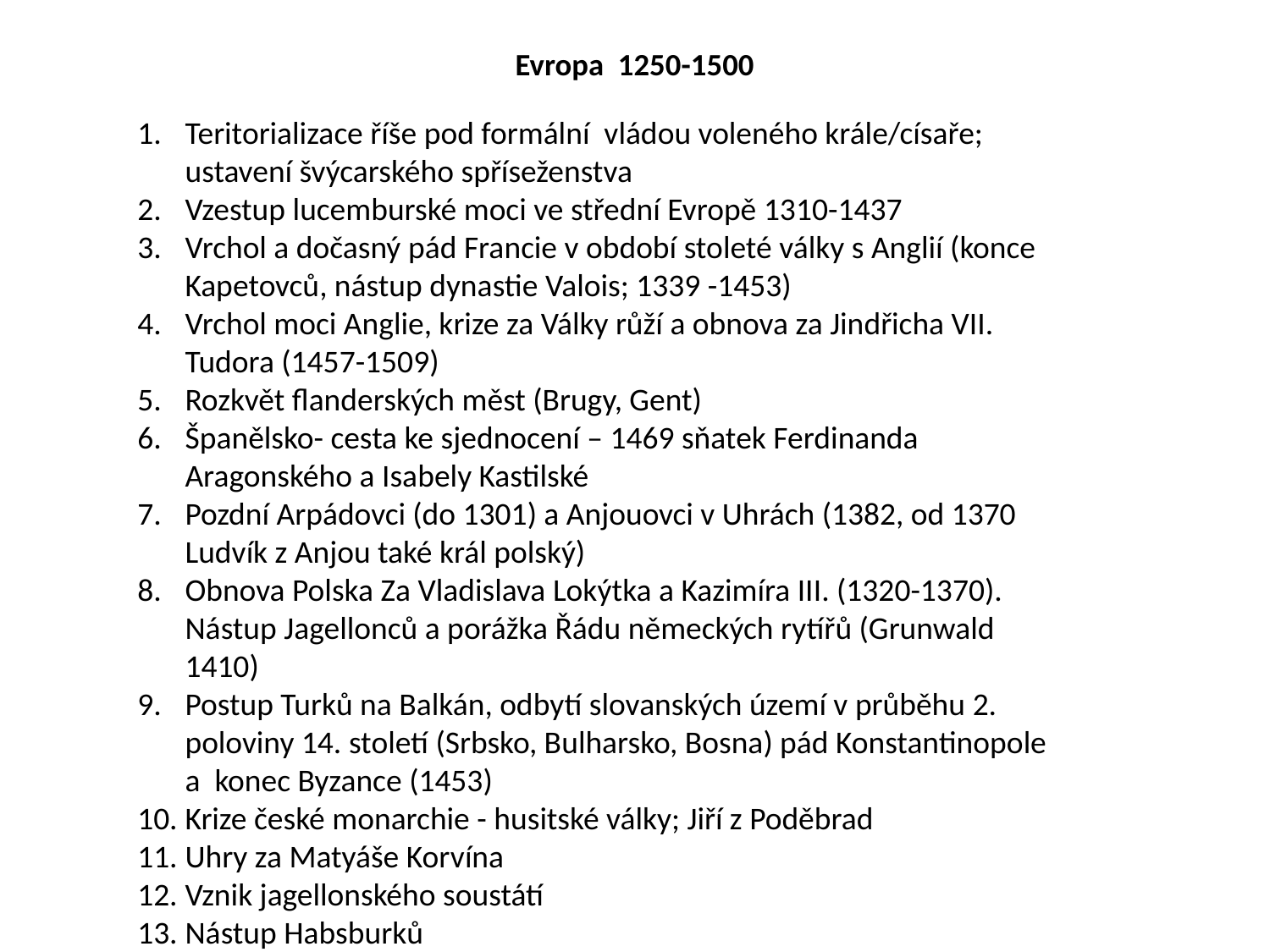

# Evropa  1250-1500
Teritorializace říše pod formální  vládou voleného krále/císaře;  ustavení švýcarského spříseženstva
Vzestup lucemburské moci ve střední Evropě 1310-1437
Vrchol a dočasný pád Francie v období stoleté války s Anglií (konce Kapetovců, nástup dynastie Valois; 1339 -1453)
Vrchol moci Anglie, krize za Války růží a obnova za Jindřicha VII. Tudora (1457-1509)
Rozkvět flanderských měst (Brugy, Gent)
Španělsko- cesta ke sjednocení – 1469 sňatek Ferdinanda Aragonského a Isabely Kastilské
Pozdní Arpádovci (do 1301) a Anjouovci v Uhrách (1382, od 1370 Ludvík z Anjou také král polský)
Obnova Polska Za Vladislava Lokýtka a Kazimíra III. (1320-1370). Nástup Jagellonců a porážka Řádu německých rytířů (Grunwald 1410)
Postup Turků na Balkán, odbytí slovanských území v průběhu 2. poloviny 14. století (Srbsko, Bulharsko, Bosna) pád Konstantinopole a  konec Byzance (1453)
Krize české monarchie - husitské války; Jiří z Poděbrad
Uhry za Matyáše Korvína
Vznik jagellonského soustátí
Nástup Habsburků